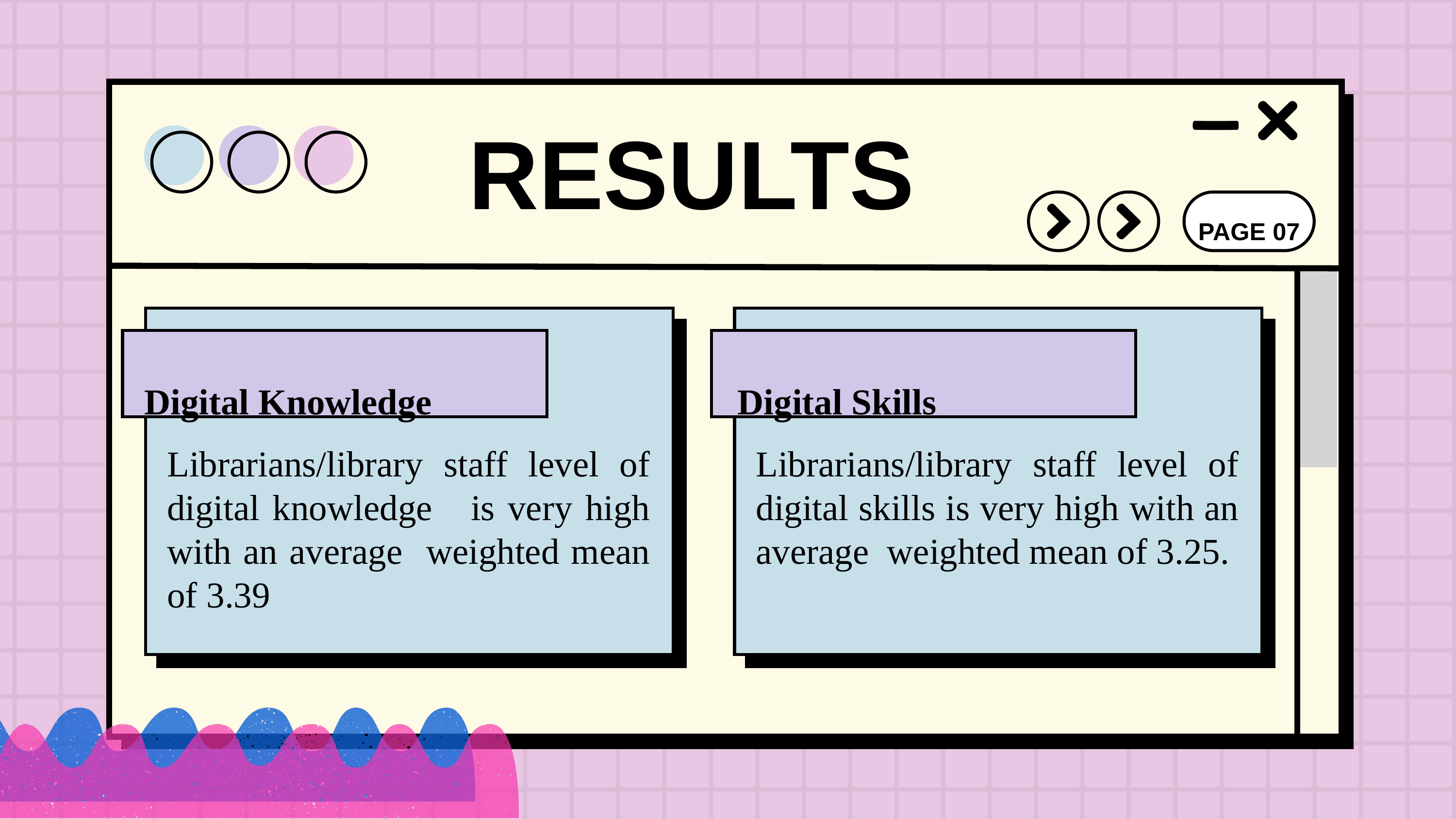

RESULTS

PAGE 07

Digital Knowledge
Digital Skills
Librarians/library staff level of digital knowledge   is very high with an average  weighted mean of 3.39
Librarians/library staff level of digital skills is very high with an average  weighted mean of 3.25.